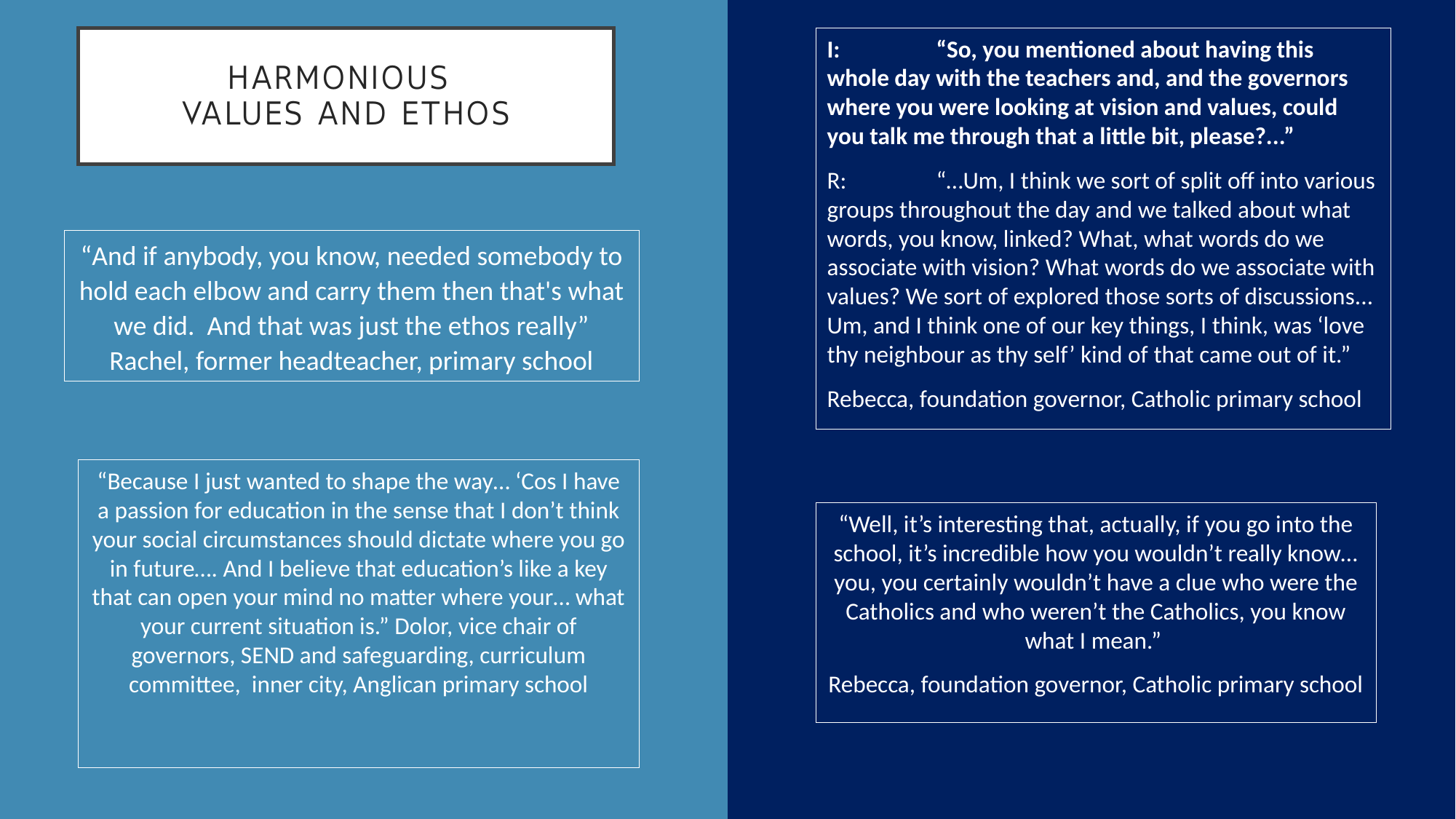

# Harmonious values and ethos
I:	“So, you mentioned about having this whole day with the teachers and, and the governors where you were looking at vision and values, could you talk me through that a little bit, please?...”
R:	“…Um, I think we sort of split off into various groups throughout the day and we talked about what words, you know, linked? What, what words do we associate with vision? What words do we associate with values? We sort of explored those sorts of discussions... Um, and I think one of our key things, I think, was ‘love thy neighbour as thy self’ kind of that came out of it.”
Rebecca, foundation governor, Catholic primary school
“And if anybody, you know, needed somebody to hold each elbow and carry them then that's what we did.  And that was just the ethos really” Rachel, former headteacher, primary school
“Because I just wanted to shape the way… ‘Cos I have a passion for education in the sense that I don’t think your social circumstances should dictate where you go in future…. And I believe that education’s like a key that can open your mind no matter where your… what your current situation is.” Dolor, vice chair of governors, SEND and safeguarding, curriculum committee,  inner city, Anglican primary school
“Well, it’s interesting that, actually, if you go into the school, it’s incredible how you wouldn’t really know… you, you certainly wouldn’t have a clue who were the Catholics and who weren’t the Catholics, you know what I mean.”
Rebecca, foundation governor, Catholic primary school